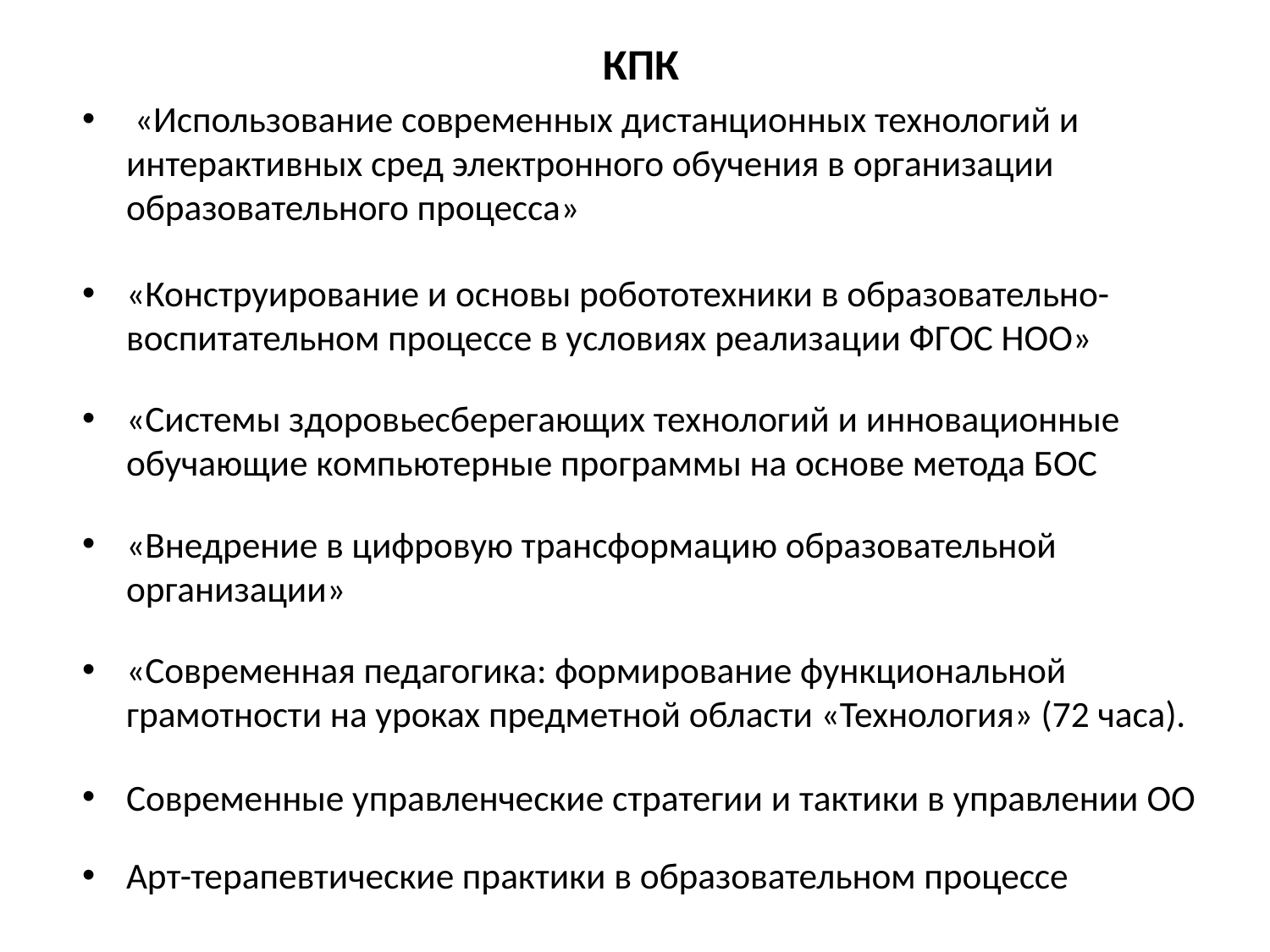

КПК
 «Использование современных дистанционных технологий и интерактивных сред электронного обучения в организации образовательного процесса»

«Конструирование и основы робототехники в образовательно-воспитательном процессе в условиях реализации ФГОС НОО»

«Системы здоровьесберегающих технологий и инновационные обучающие компьютерные программы на основе метода БОС

«Внедрение в цифровую трансформацию образовательной организации»

«Современная педагогика: формирование функциональной грамотности на уроках предметной области «Технология» (72 часа).

Современные управленческие стратегии и тактики в управлении ОО

Арт-терапевтические практики в образовательном процессе